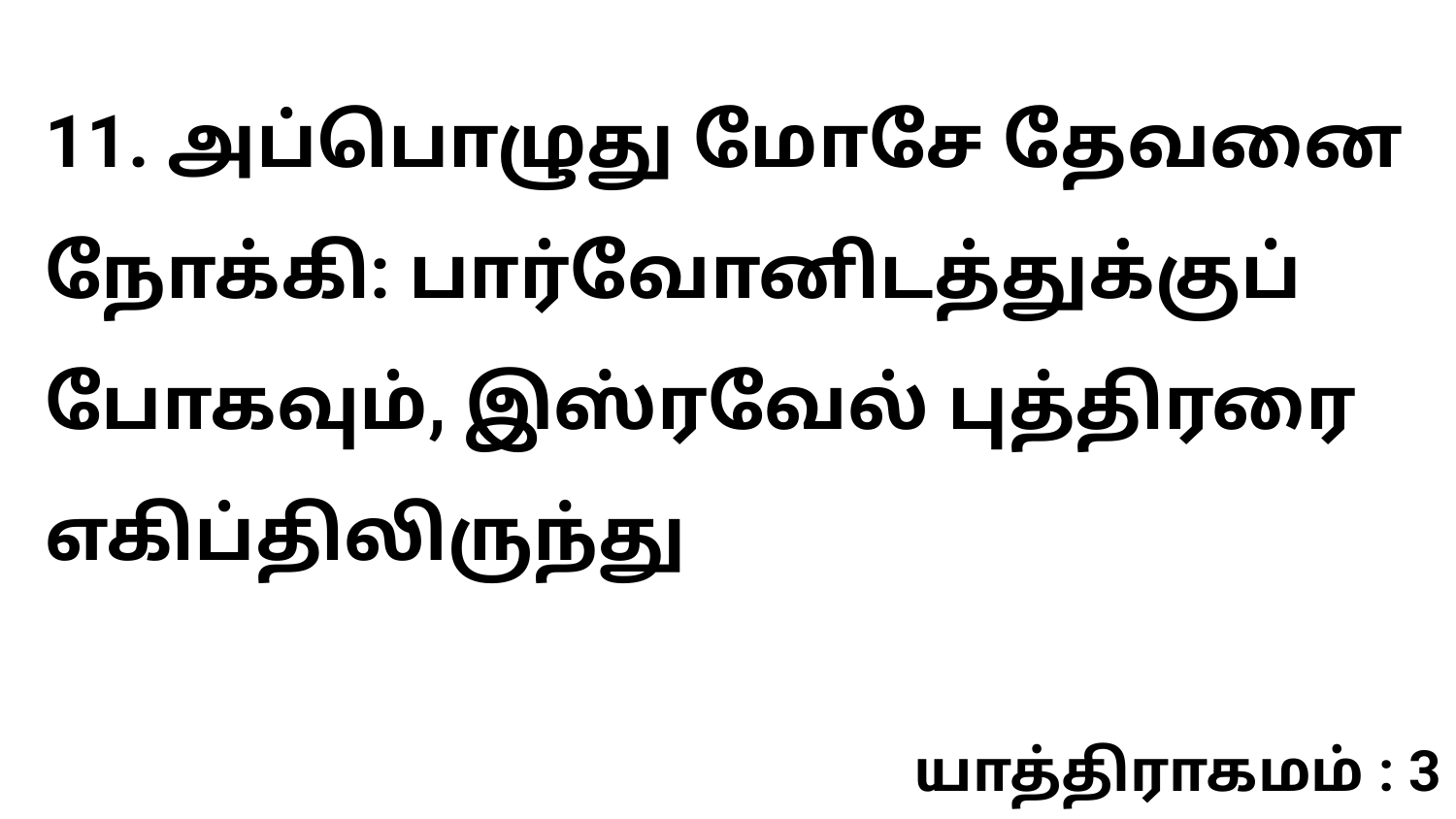

11. அப்பொழுது மோசே தேவனை நோக்கி: பார்வோனிடத்துக்குப் போகவும், இஸ்ரவேல் புத்திரரை எகிப்திலிருந்து
யாத்திராகமம் : 3